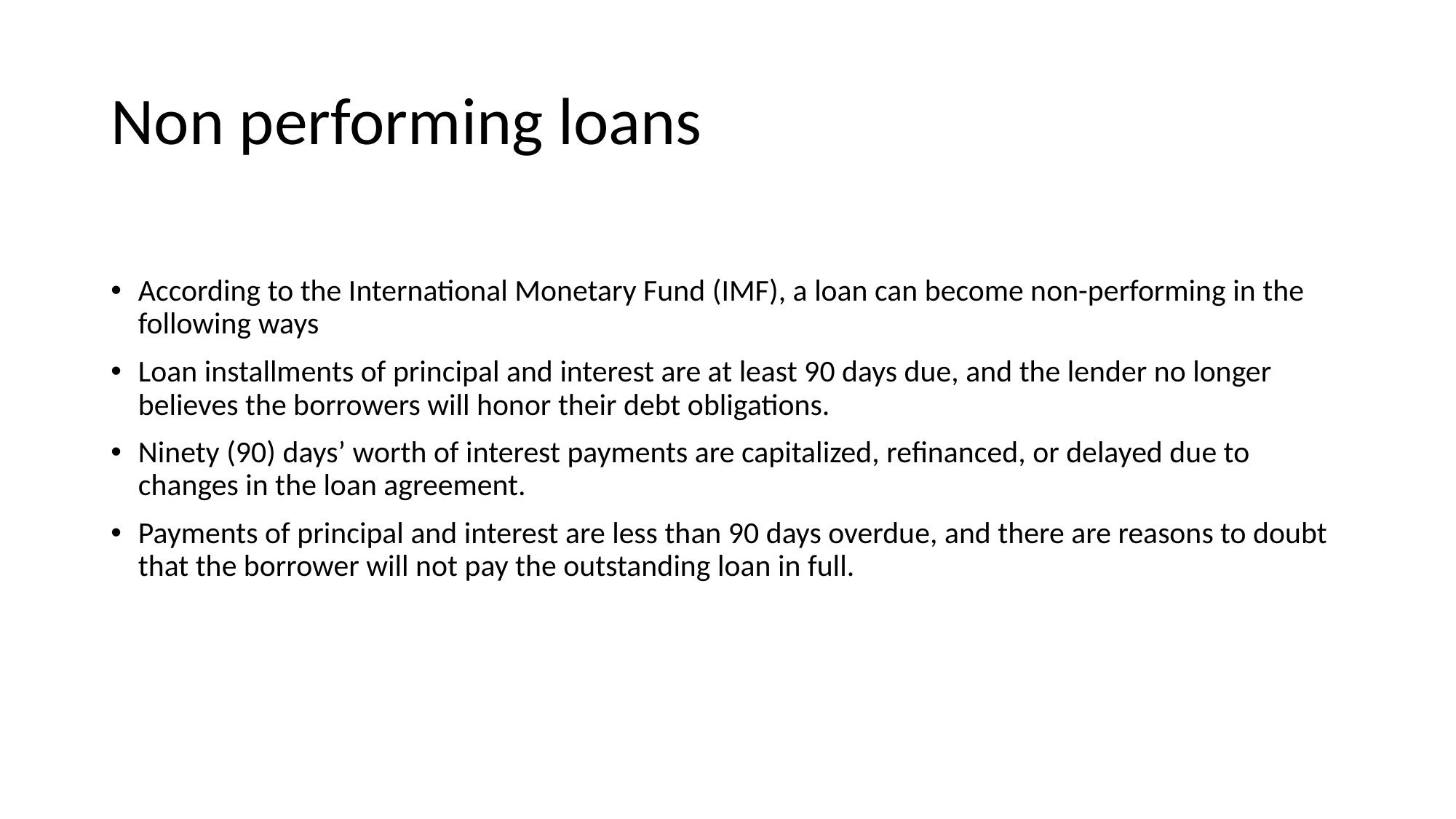

# Non performing loans

According to the International Monetary Fund (IMF), a loan can become non-performing in the following ways
Loan installments of principal and interest are at least 90 days due, and the lender no longer believes the borrowers will honor their debt obligations.
Ninety (90) days’ worth of interest payments are capitalized, refinanced, or delayed due to changes in the loan agreement.
Payments of principal and interest are less than 90 days overdue, and there are reasons to doubt that the borrower will not pay the outstanding loan in full.